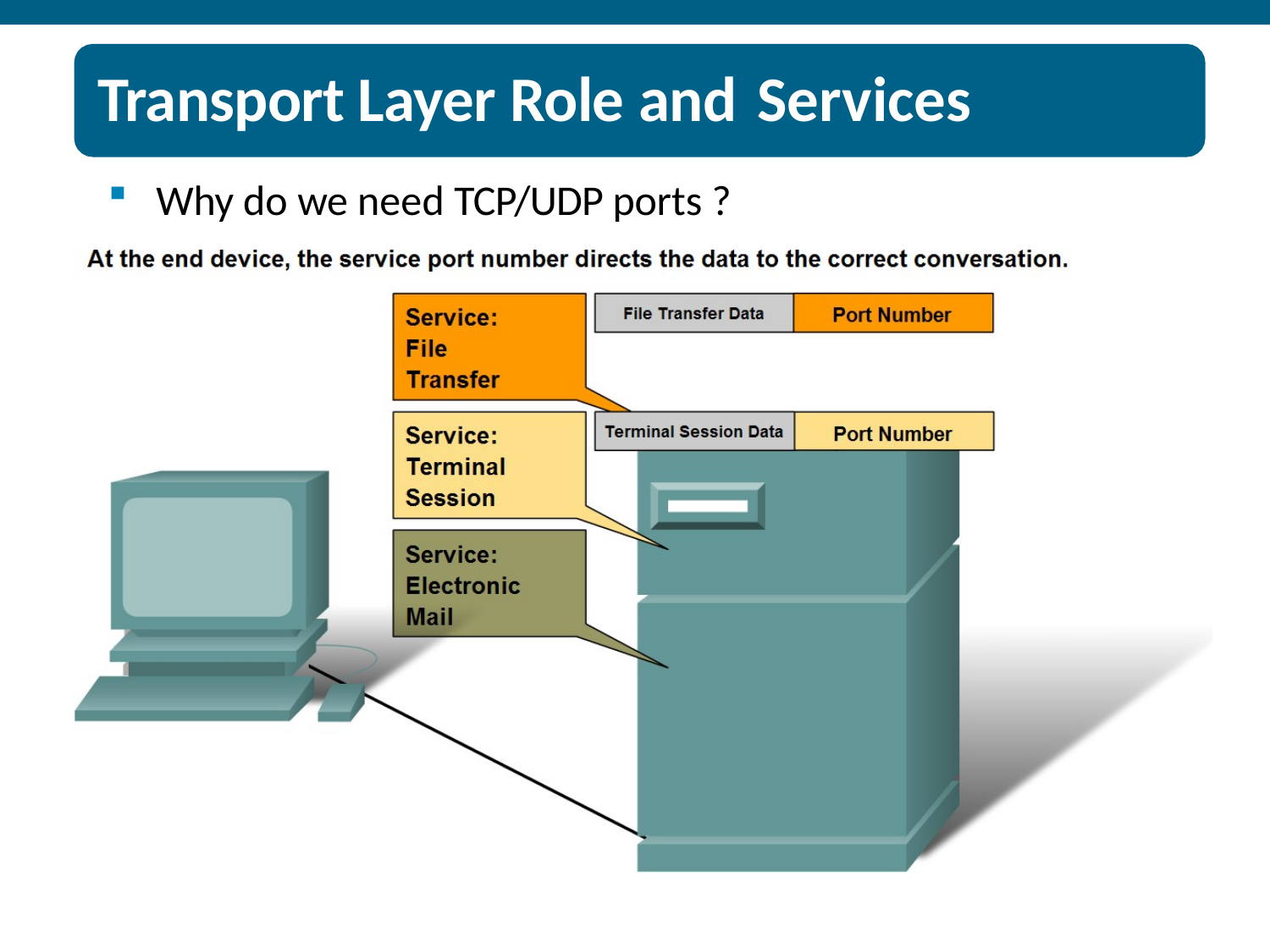

# Transport Layer Role and Services
Why do we need TCP/UDP ports ?